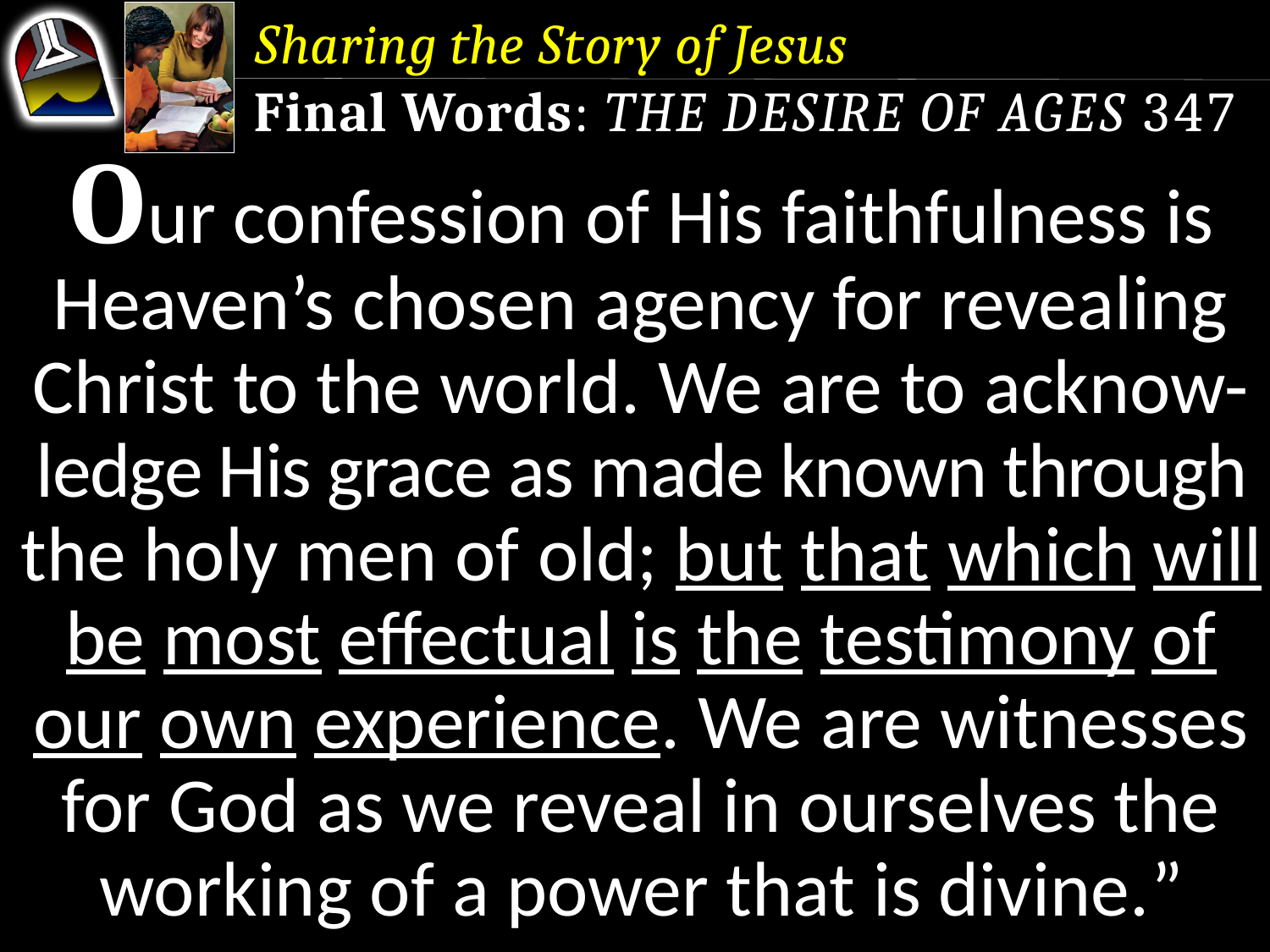

Sharing the Story of Jesus
Final Words: The Desire of Ages 347
Our confession of His faithfulness is
Heaven’s chosen agency for revealing Christ to the world. We are to acknow-ledge His grace as made known through the holy men of old; but that which will be most effectual is the testimony of our own experience. We are witnesses for God as we reveal in ourselves the working of a power that is divine.”